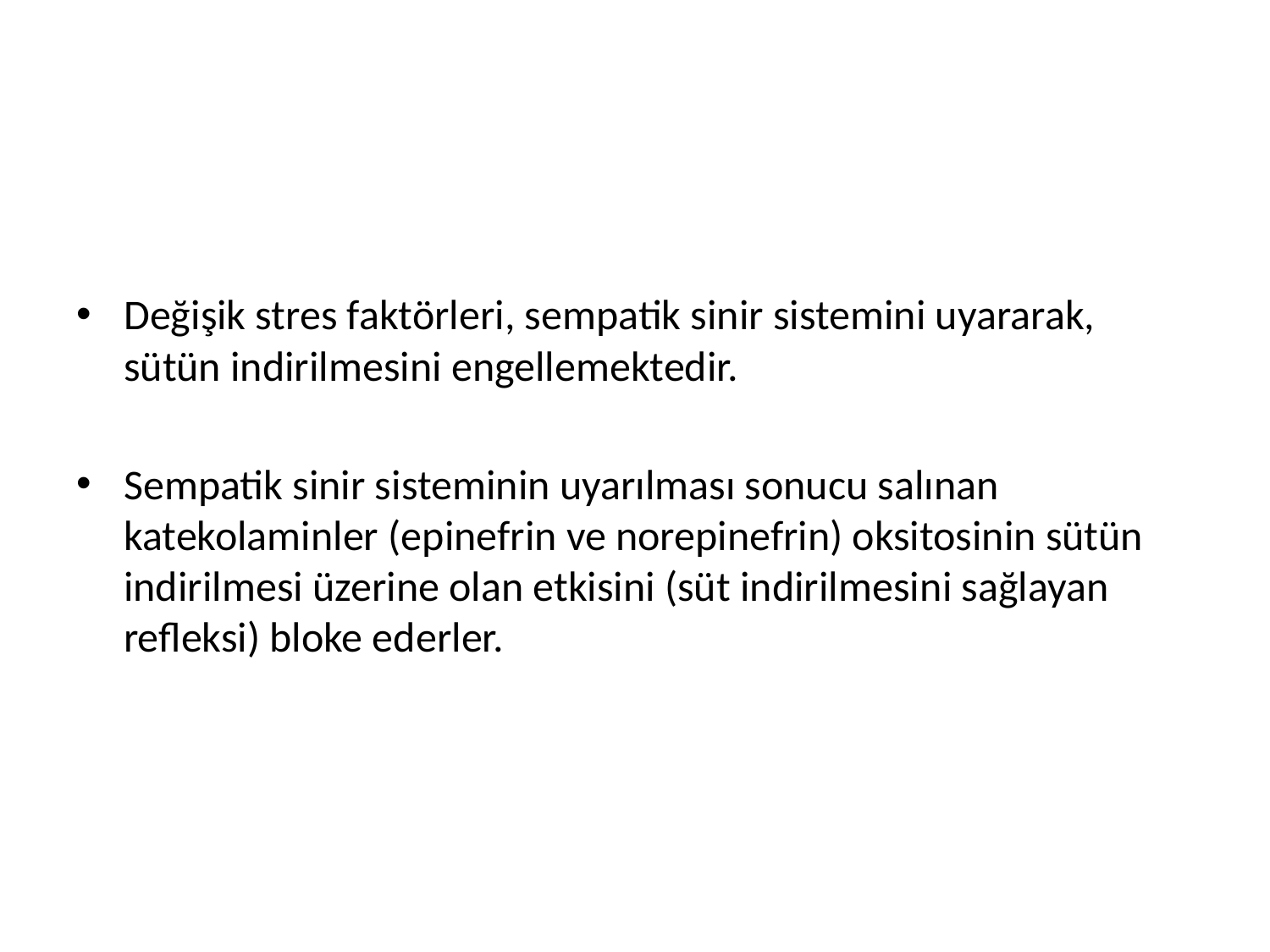

Değişik stres faktörleri, sempatik sinir sistemini uyararak, sütün indirilmesini engellemektedir.

Sempatik sinir sisteminin uyarılması sonucu salınan katekolaminler (epinefrin ve norepinefrin) oksitosinin sütün indirilmesi üzerine olan etkisini (süt indirilmesini sağlayan refleksi) bloke ederler.